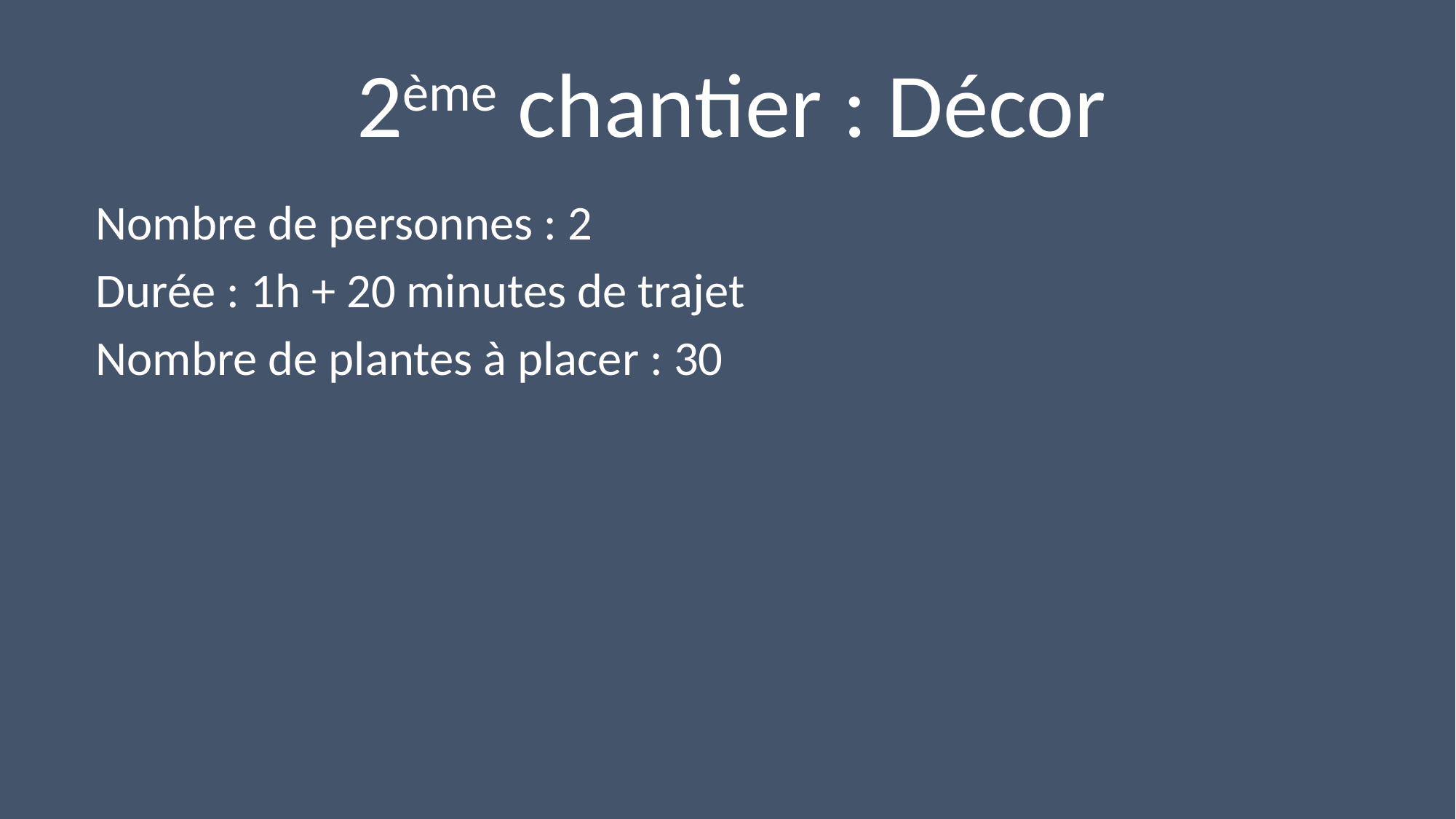

# 2ème chantier : Décor
Nombre de personnes : 2
Durée : 1h + 20 minutes de trajet
Nombre de plantes à placer : 30